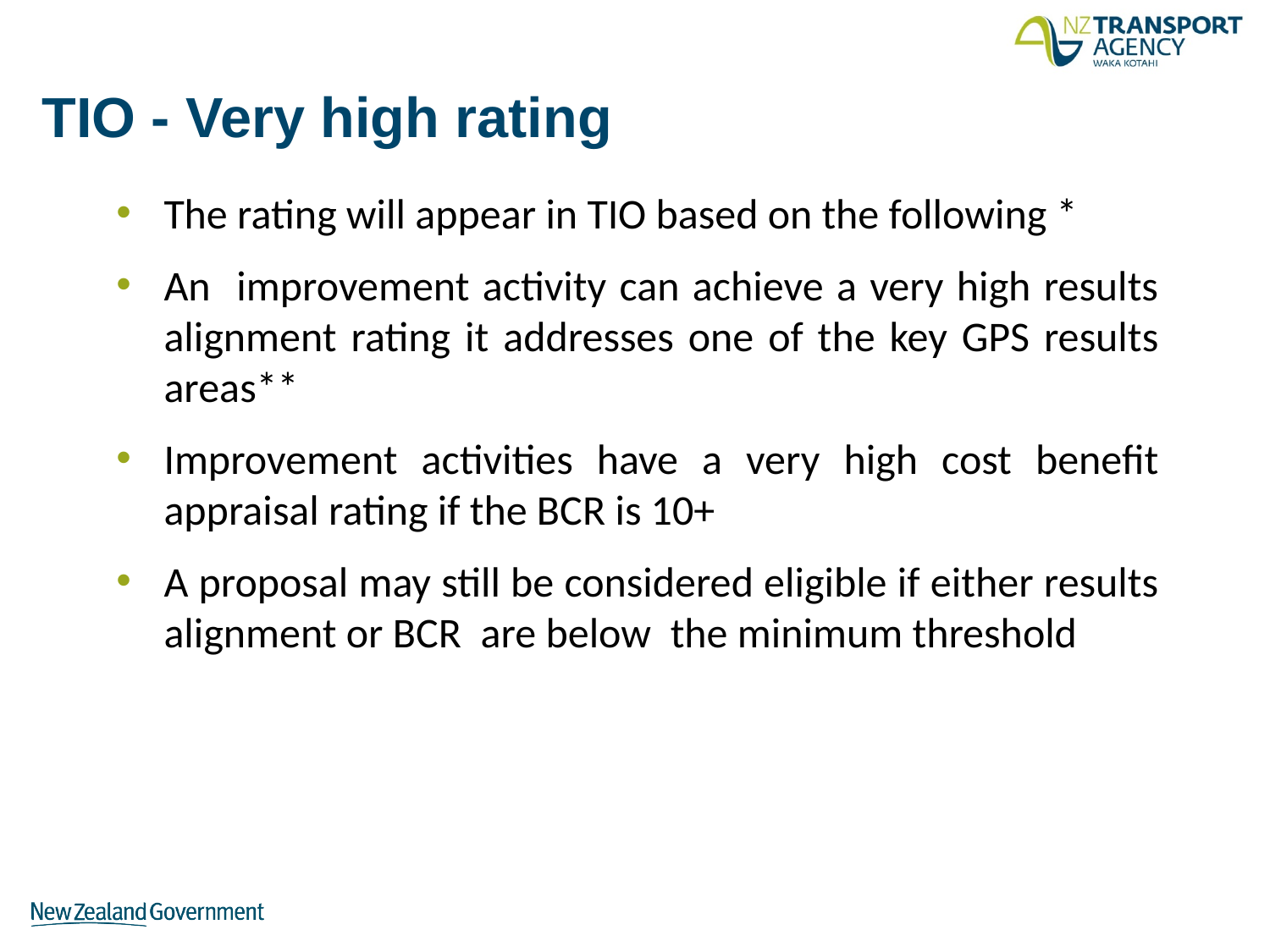

# TIO - Very high rating
The rating will appear in TIO based on the following *
An  improvement activity can achieve a very high results alignment rating it addresses one of the key GPS results areas**
Improvement activities have a very high cost benefit appraisal rating if the BCR is 10+
A proposal may still be considered eligible if either results alignment or BCR  are below  the minimum threshold